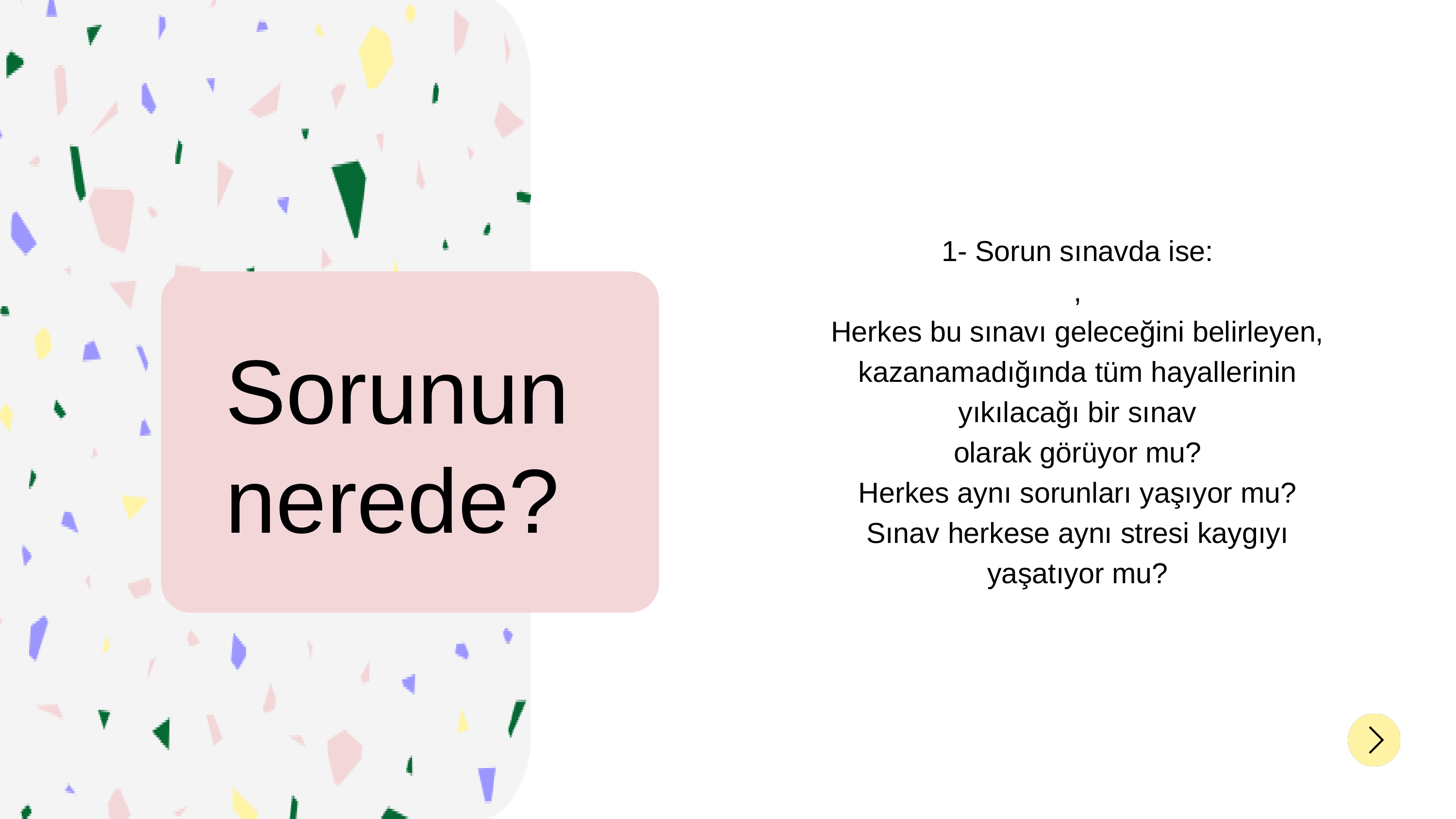

1- Sorun sınavda ise:
,
Herkes bu sınavı geleceğini belirleyen, kazanamadığında tüm hayallerinin yıkılacağı bir sınav
olarak görüyor mu?
Herkes aynı sorunları yaşıyor mu?
Sınav herkese aynı stresi kaygıyı yaşatıyor mu?

Sorunun nerede?